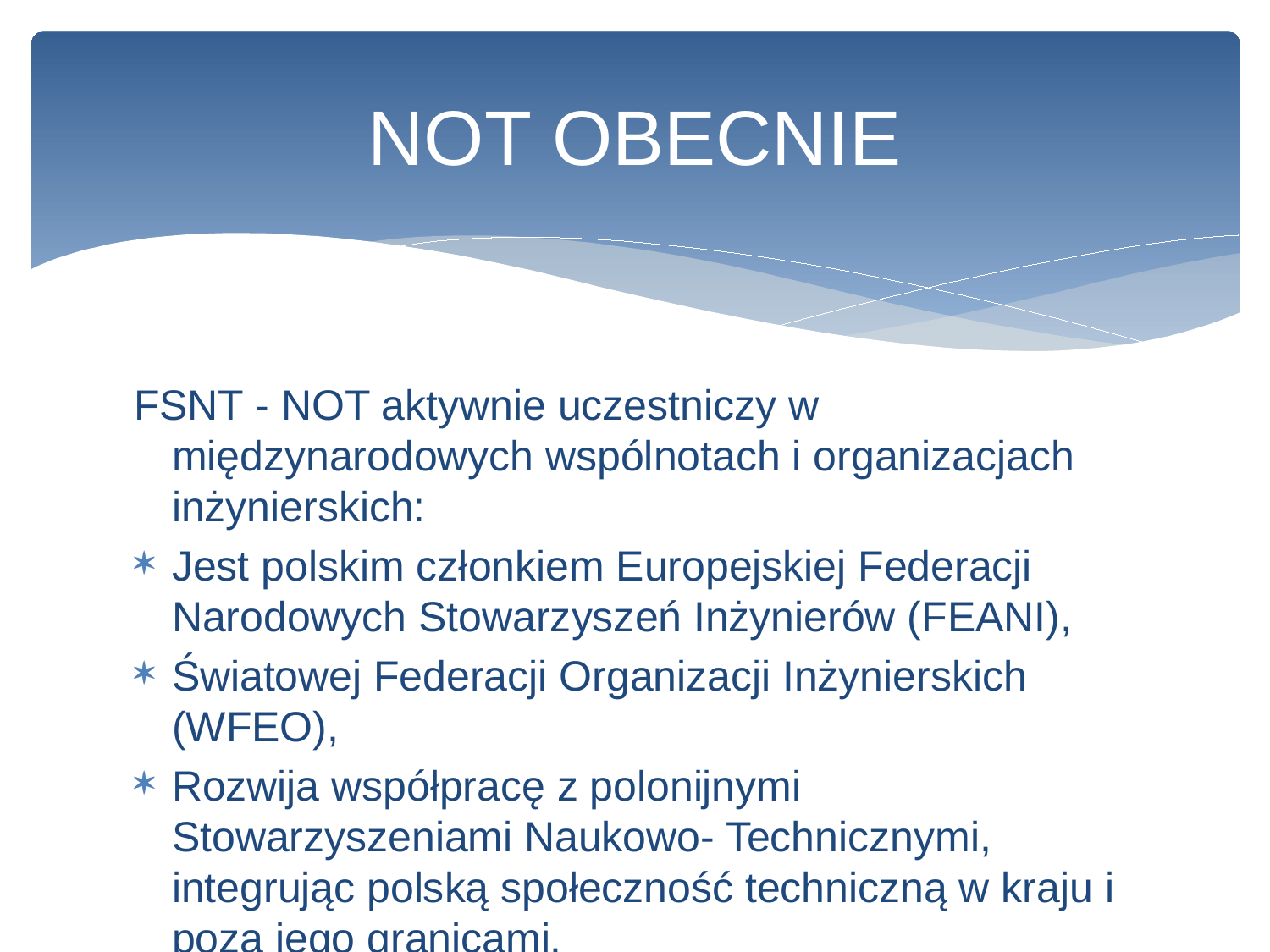

# NOT OBECNIE
FSNT - NOT aktywnie uczestniczy w międzynarodowych wspólnotach i organizacjach inżynierskich:
Jest polskim członkiem Europejskiej Federacji Narodowych Stowarzyszeń Inżynierów (FEANI),
Światowej Federacji Organizacji Inżynierskich (WFEO),
Rozwija współpracę z polonijnymi Stowarzyszeniami Naukowo- Technicznymi, integrując polską społeczność techniczną w kraju i poza jego granicami.